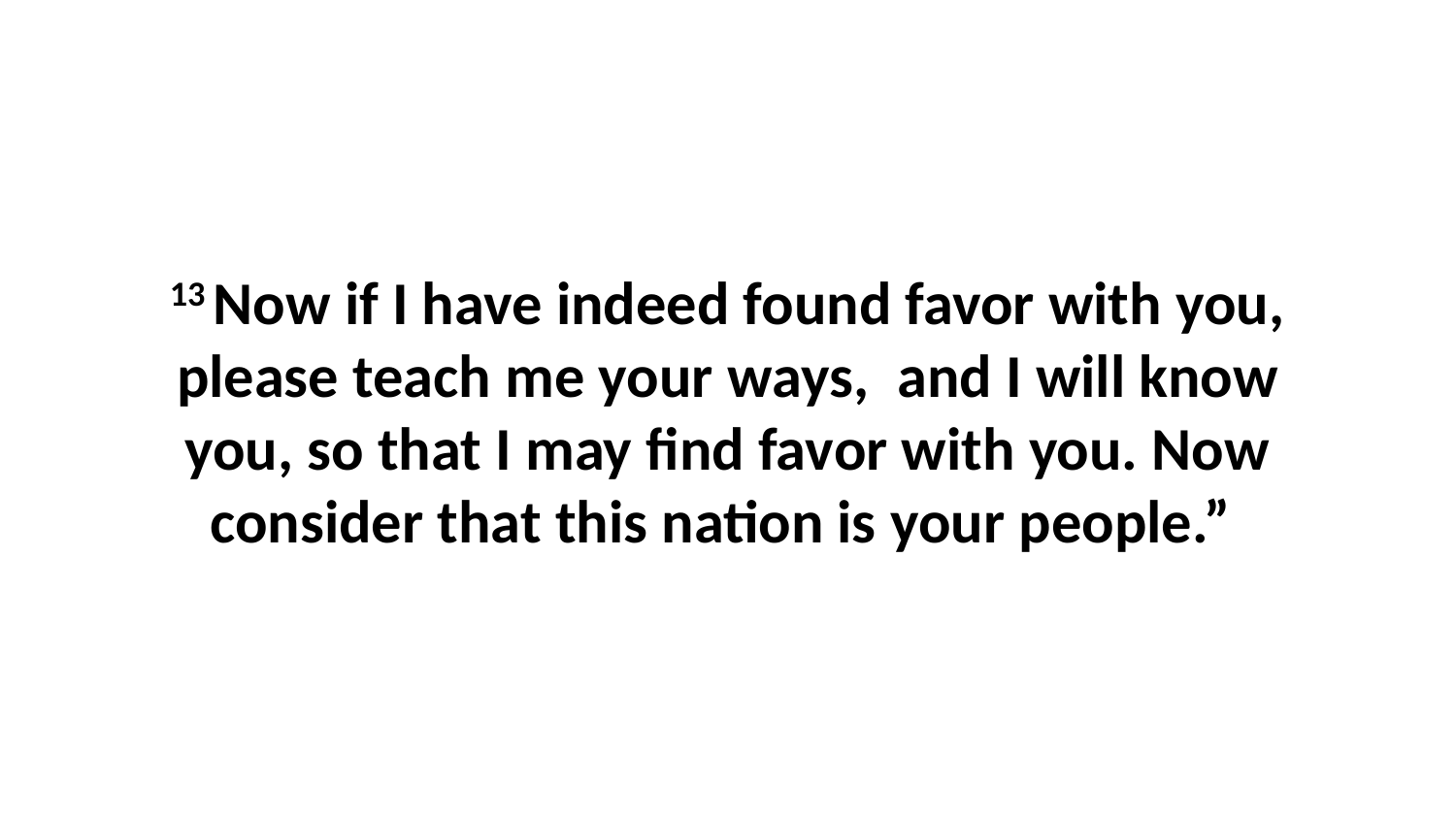

13 Now if I have indeed found favor with you, please teach me your ways,  and I will know you, so that I may find favor with you. Now consider that this nation is your people.”